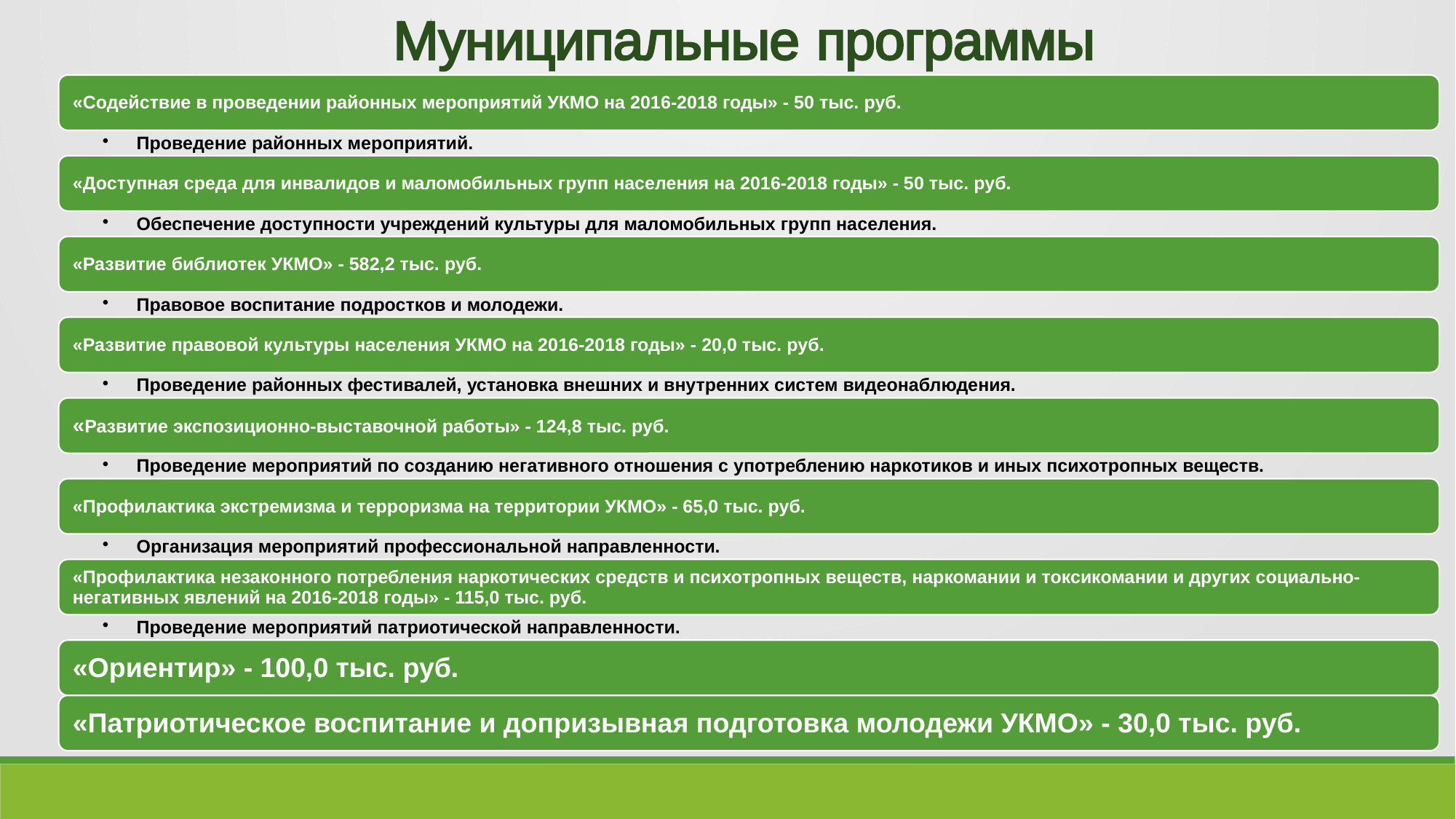

Муниципальные программы
«Содействие в проведении районных мероприятий УКМО на 2016-2018 годы» - 50 тыс. руб.
«Доступная среда для инвалидов и маломобильных групп населения на 2016-2018 годы» - 50 тыс. руб.
«Развитие библиотек УКМО» - 582,2 тыс. руб.
«Развитие правовой культуры населения УКМО на 2016-2018 годы» - 20,0 тыс. руб.
«Развитие экспозиционно-выставочной работы» - 124,8 тыс. руб.
«Профилактика экстремизма и терроризма на территории УКМО» - 65,0 тыс. руб.
«Профилактика незаконного потребления наркотических средств и психотропных веществ, наркомании и токсикомании и других социально-негативных явлений на 2016-2018 годы» - 115,0 тыс. руб.
«Ориентир» - 100,0 тыс. руб.
«Патриотическое воспитание и допризывная подготовка молодежи УКМО» - 30,0 тыс. руб.
Проведение районных фестивалей, установка внешних и внутренних систем видеонаблюдения.
Организация мероприятий профессиональной направленности.
Проведение районных мероприятий.
Обеспечение доступности учреждений культуры для маломобильных групп населения.
Проведение мероприятий по созданию негативного отношения с употреблению наркотиков и иных психотропных веществ.
Проведение мероприятий патриотической направленности.
Правовое воспитание подростков и молодежи.